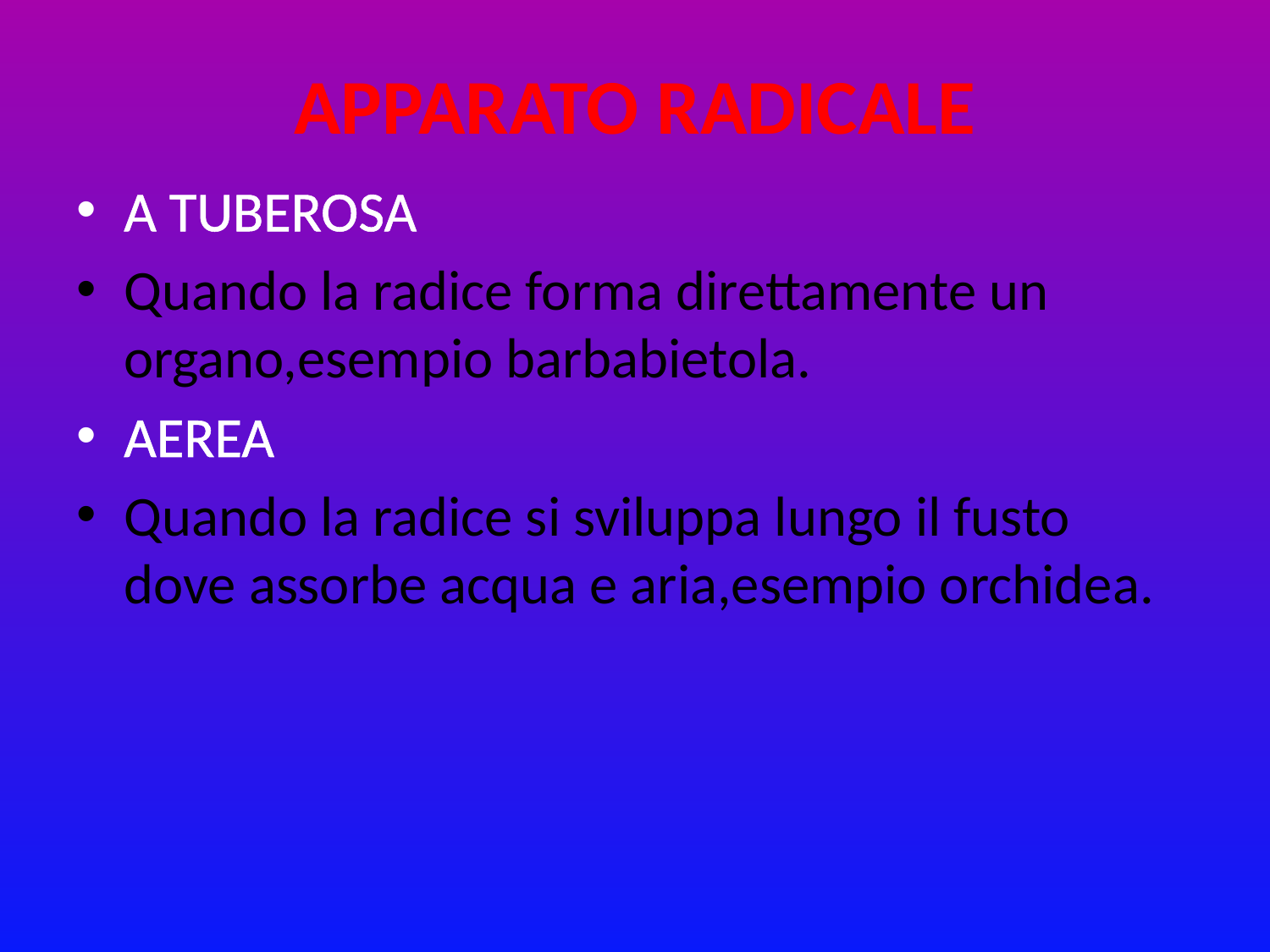

# APPARATO RADICALE
A TUBEROSA
Quando la radice forma direttamente un organo,esempio barbabietola.
AEREA
Quando la radice si sviluppa lungo il fusto dove assorbe acqua e aria,esempio orchidea.